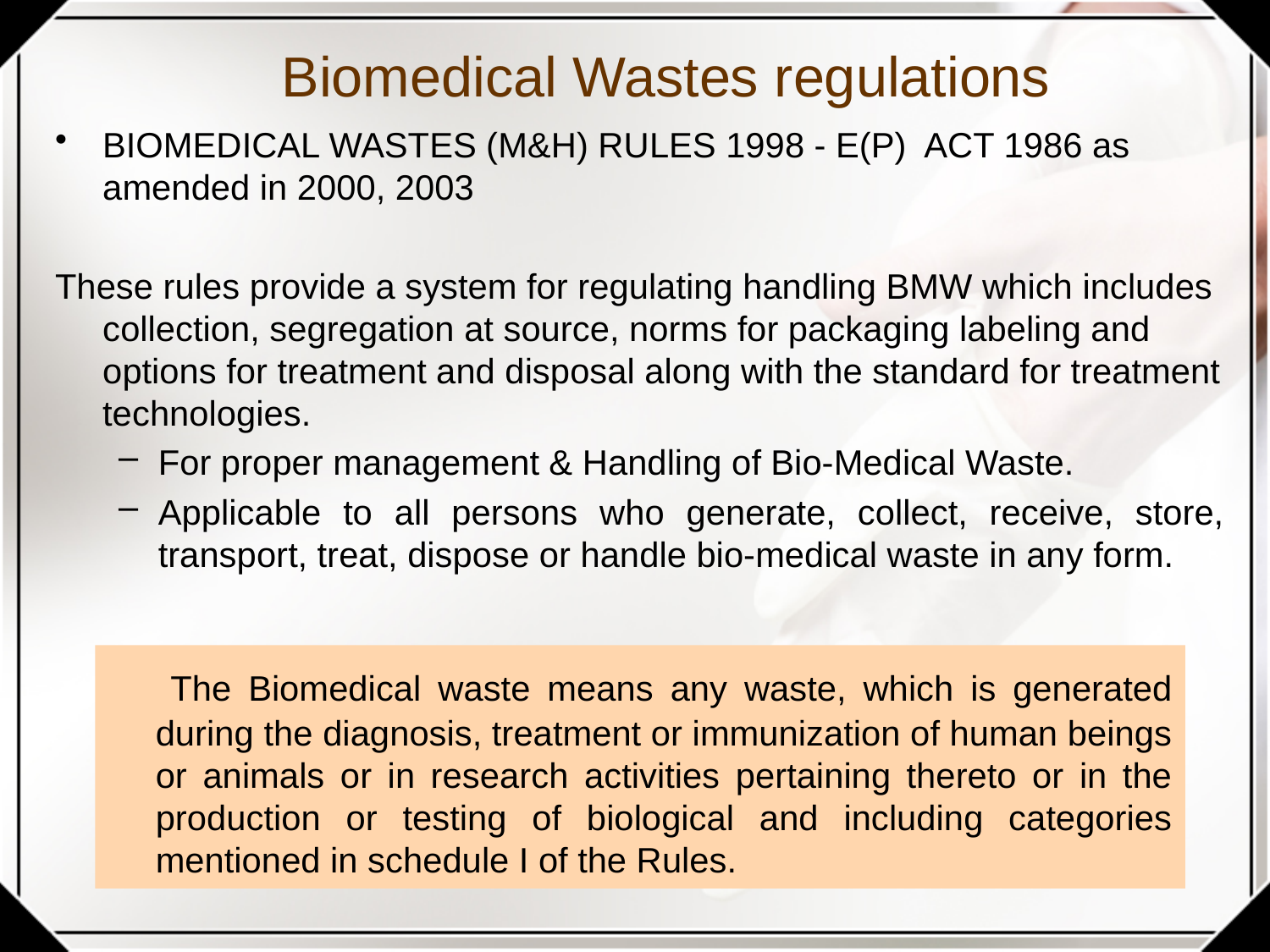

# Biomedical Wastes regulations
BIOMEDICAL WASTES (M&H) RULES 1998 - E(P)  ACT 1986 as amended in 2000, 2003

These rules provide a system for regulating handling BMW which includes collection, segregation at source, norms for packaging labeling and options for treatment and disposal along with the standard for treatment technologies.
For proper management & Handling of Bio-Medical Waste.
Applicable to all persons who generate, collect, receive, store, transport, treat, dispose or handle bio-medical waste in any form.
   The Biomedical waste means any waste, which is generated during the diagnosis, treatment or immunization of human beings or animals or in research activities pertaining thereto or in the production or testing of biological and including categories mentioned in schedule I of the Rules.